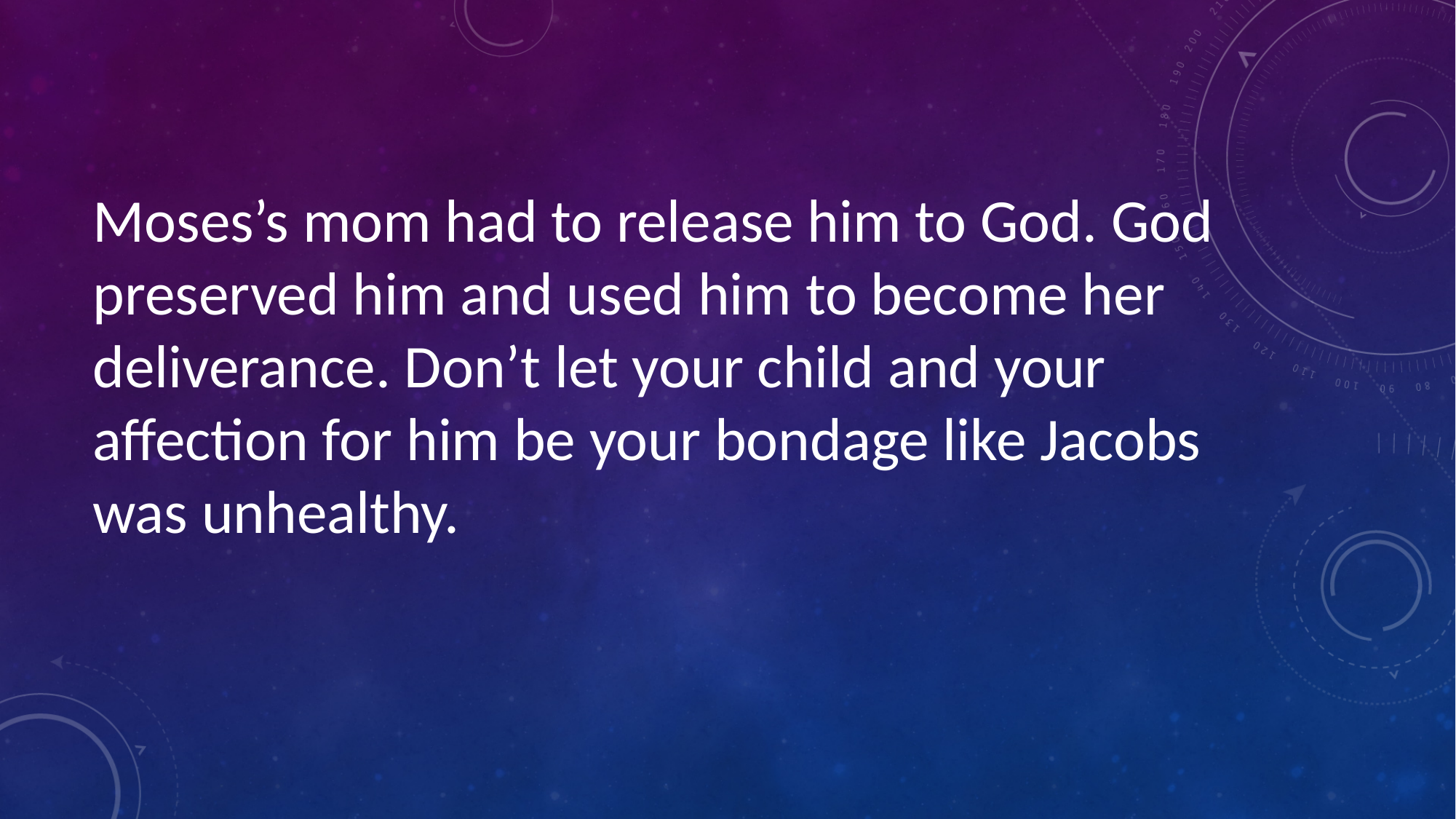

Moses’s mom had to release him to God. God preserved him and used him to become her deliverance. Don’t let your child and your affection for him be your bondage like Jacobs was unhealthy.